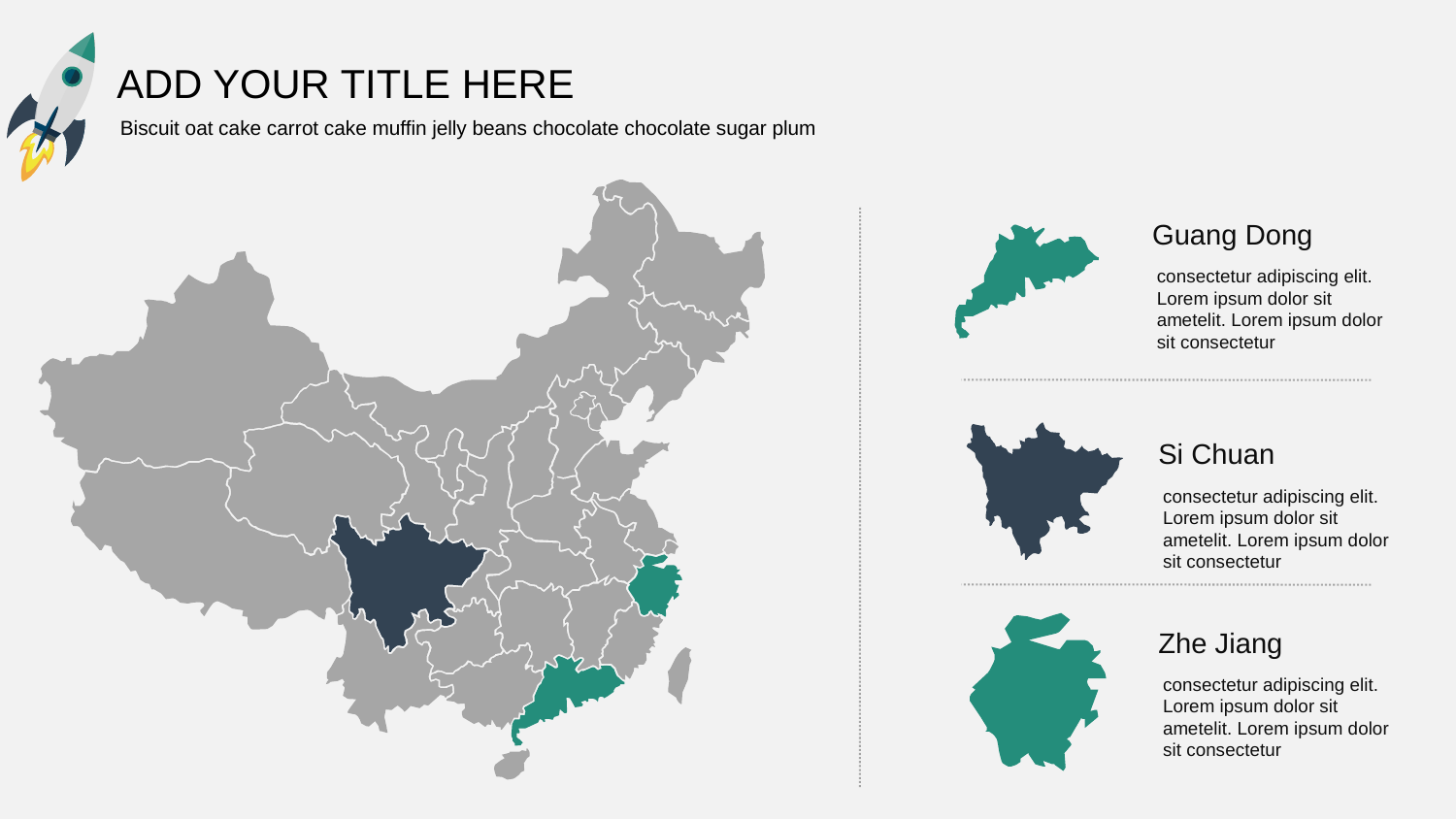

Guang Dong

consectetur adipiscing elit. Lorem ipsum dolor sit ametelit. Lorem ipsum dolor sit consectetur

Si Chuan
consectetur adipiscing elit. Lorem ipsum dolor sit ametelit. Lorem ipsum dolor sit consectetur

Zhe Jiang
consectetur adipiscing elit. Lorem ipsum dolor sit ametelit. Lorem ipsum dolor sit consectetur